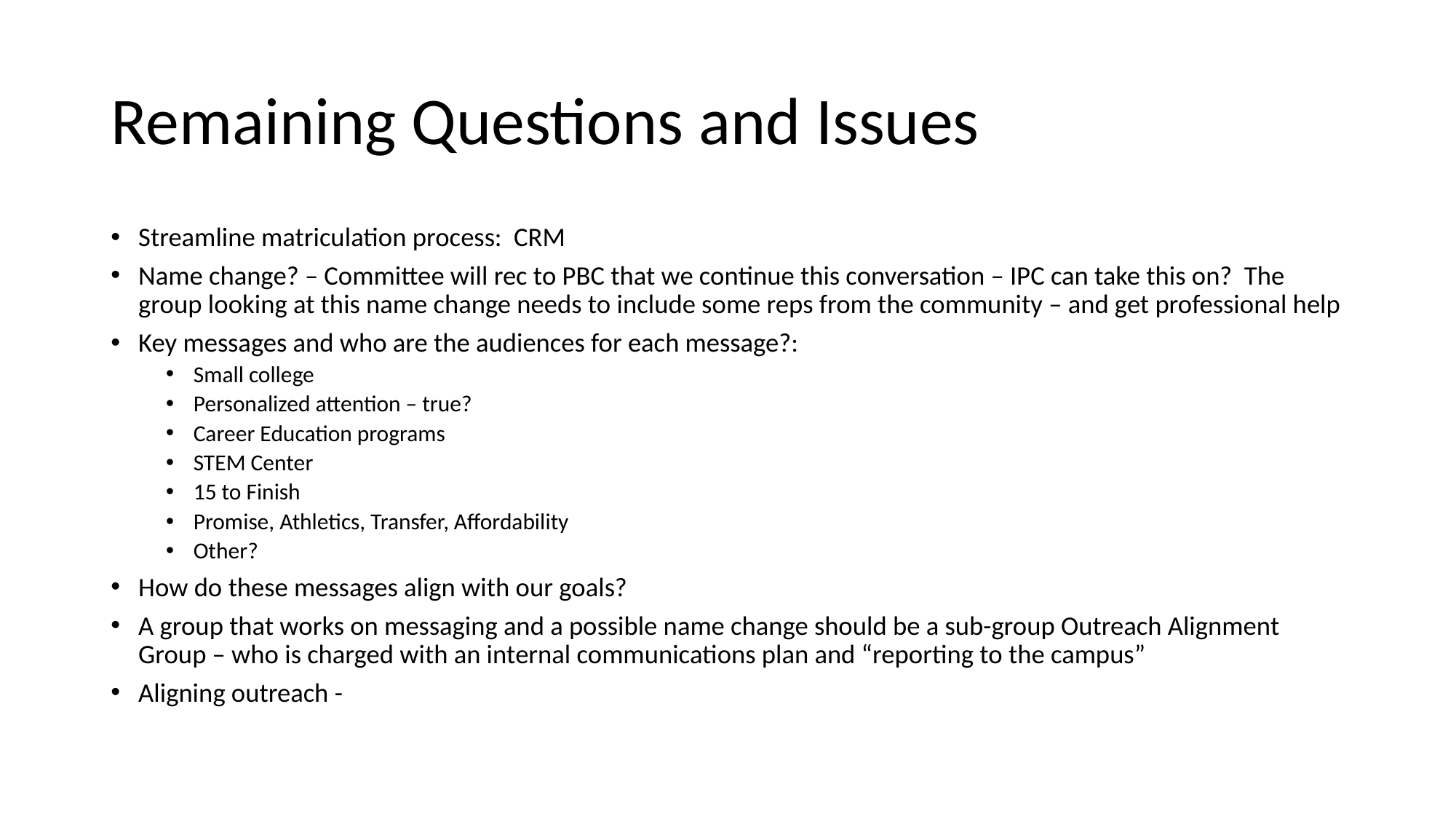

# Remaining Questions and Issues
Streamline matriculation process:  CRM
Name change? – Committee will rec to PBC that we continue this conversation – IPC can take this on?  The group looking at this name change needs to include some reps from the community – and get professional help
Key messages and who are the audiences for each message?:
Small college
Personalized attention – true?
Career Education programs
STEM Center
15 to Finish
Promise, Athletics, Transfer, Affordability
Other?
How do these messages align with our goals?
A group that works on messaging and a possible name change should be a sub-group Outreach Alignment Group – who is charged with an internal communications plan and “reporting to the campus”
Aligning outreach -